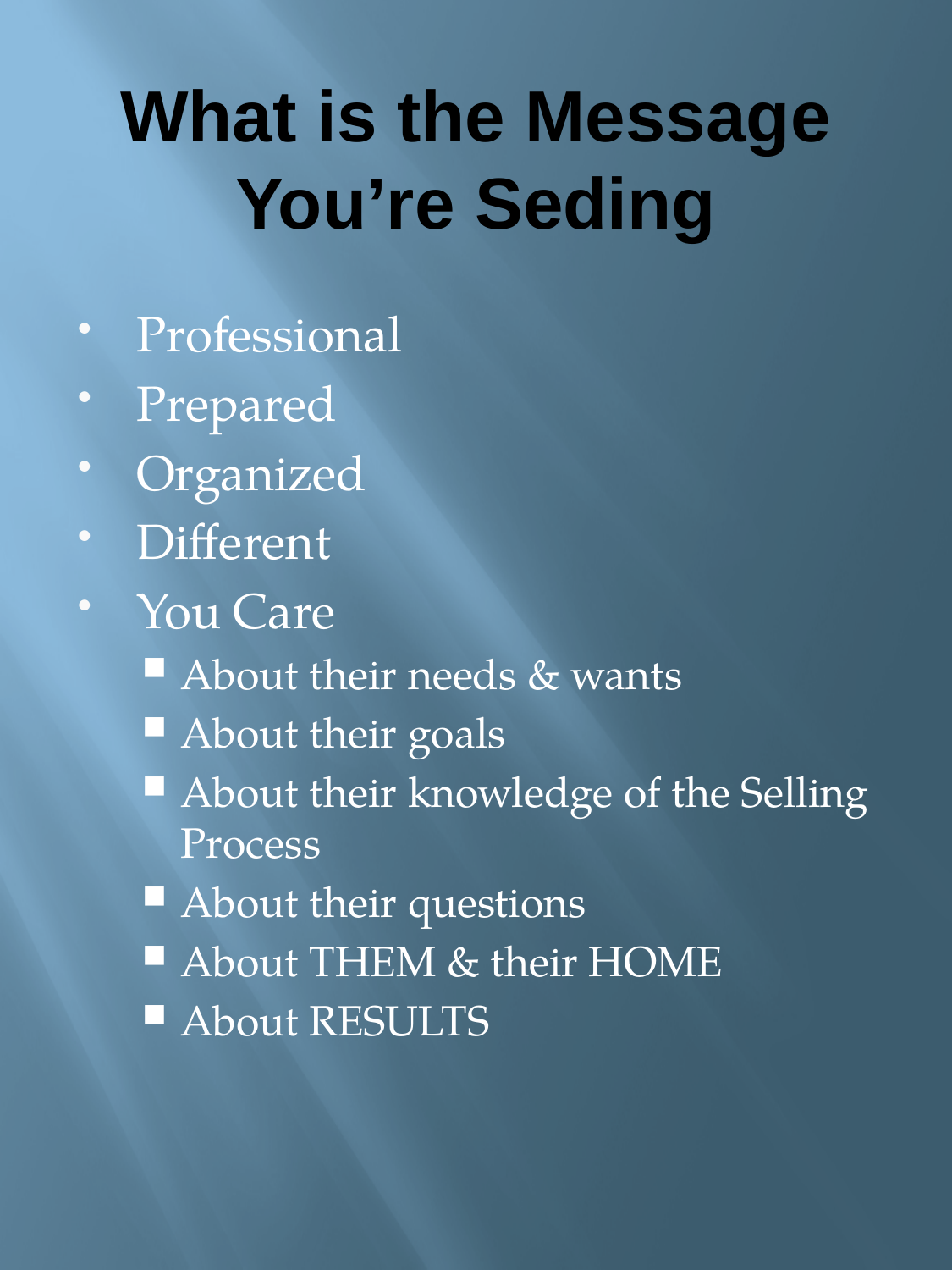

# What is the Message You’re Seding
Professional
Prepared
Organized
Different
You Care
About their needs & wants
About their goals
About their knowledge of the Selling Process
About their questions
About THEM & their HOME
About RESULTS